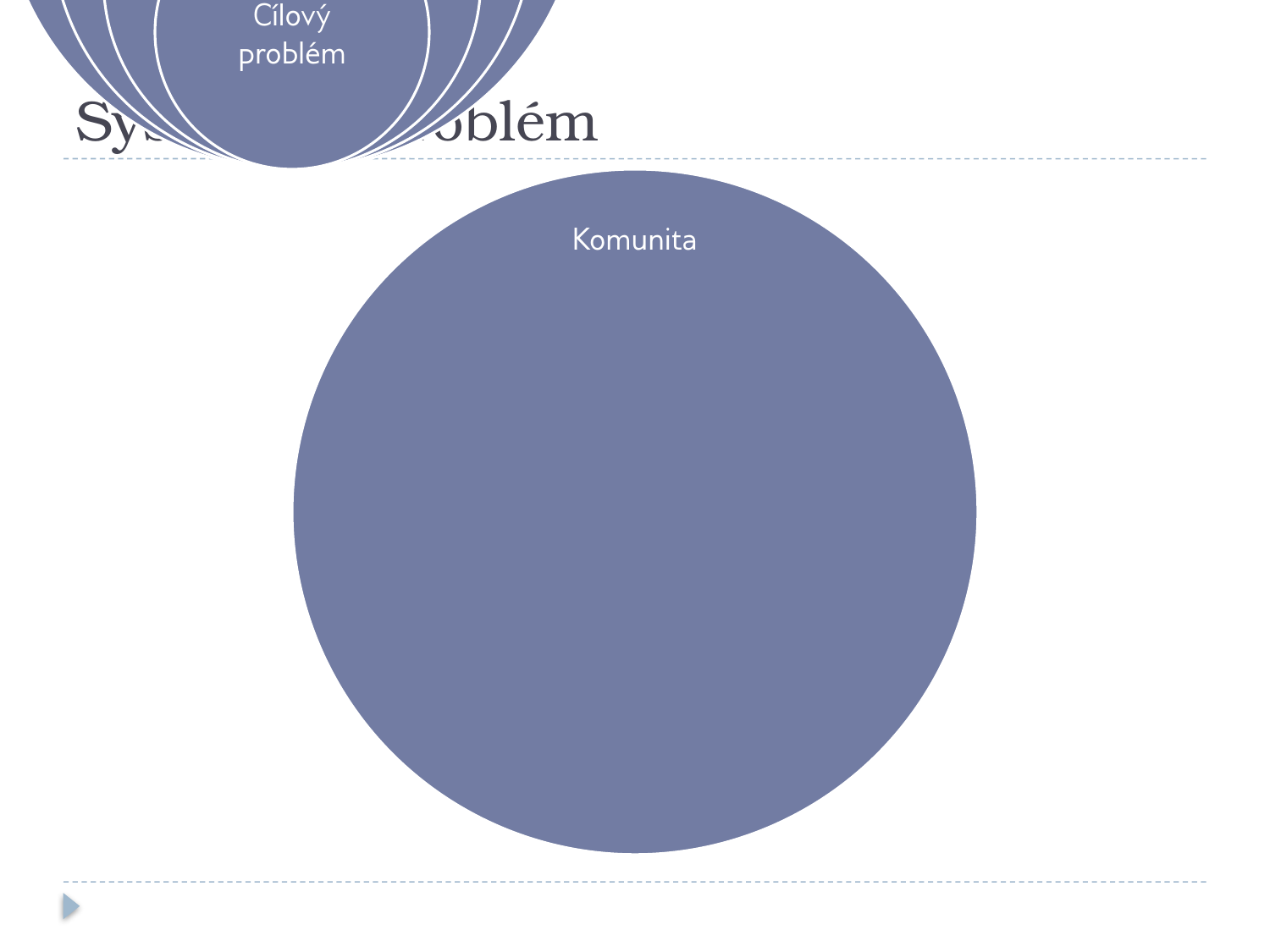

# Systémy a problém
Komunita
Cílový problém